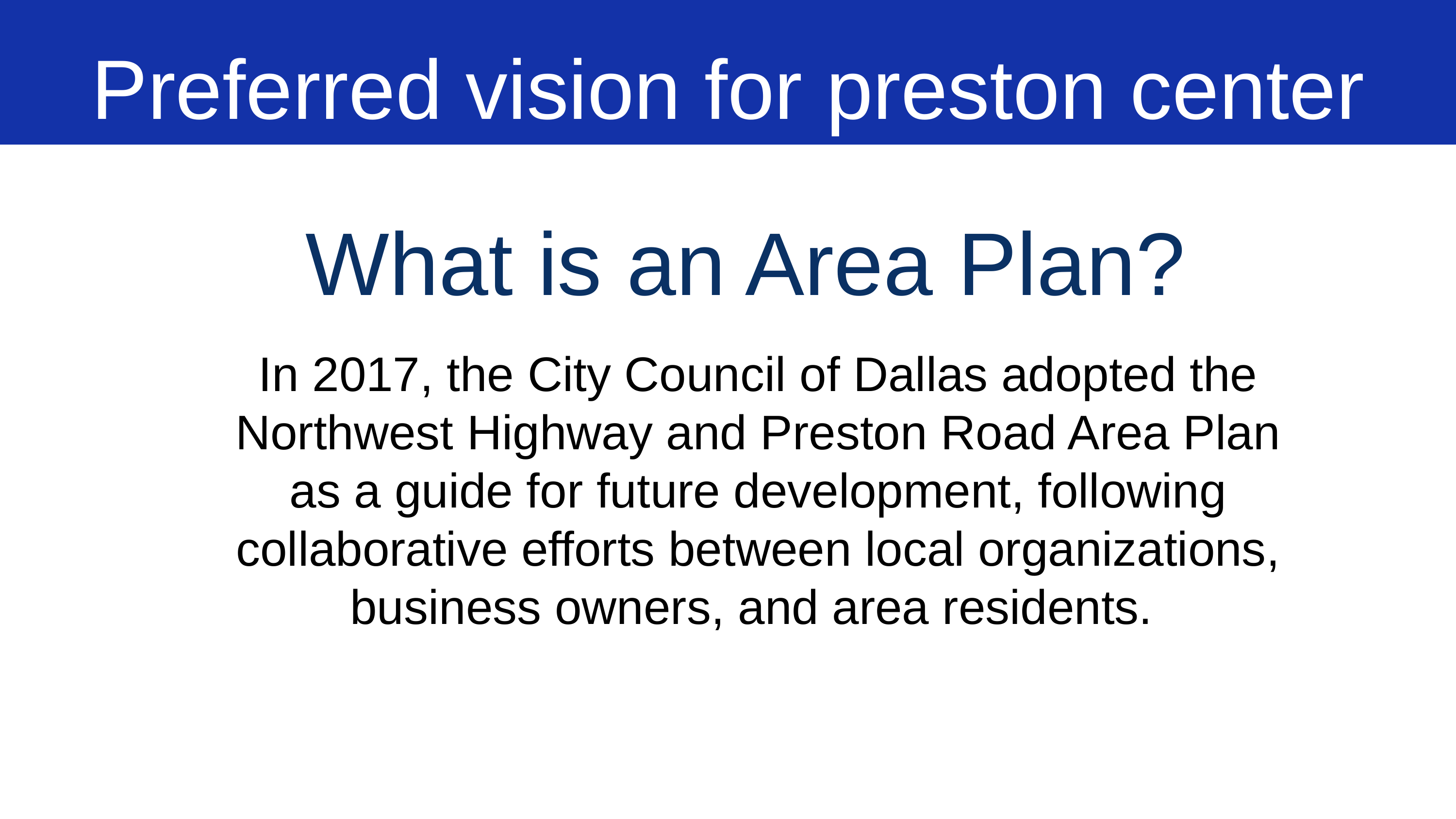

Preferred vision for preston center
What is an Area Plan?
In 2017, the City Council of Dallas adopted the Northwest Highway and Preston Road Area Plan as a guide for future development, following collaborative efforts between local organizations, business owners, and area residents.